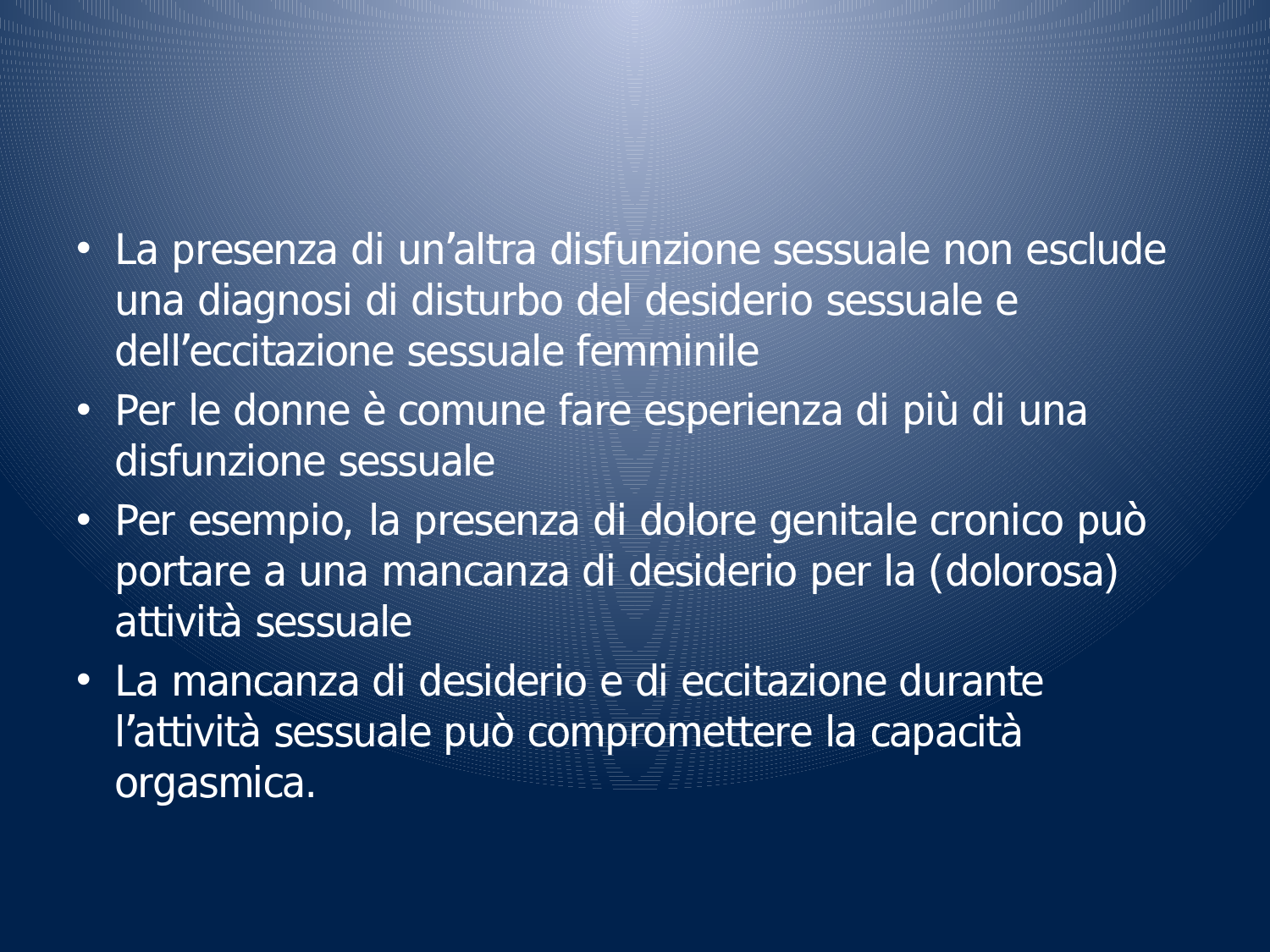

La presenza di un’altra disfunzione sessuale non esclude una diagnosi di disturbo del desiderio sessuale e dell’eccitazione sessuale femminile
Per le donne è comune fare esperienza di più di una disfunzione sessuale
Per esempio, la presenza di dolore genitale cronico può portare a una mancanza di desiderio per la (dolorosa) attività sessuale
La mancanza di desiderio e di eccitazione durante l’attività sessuale può compromettere la capacità orgasmica.